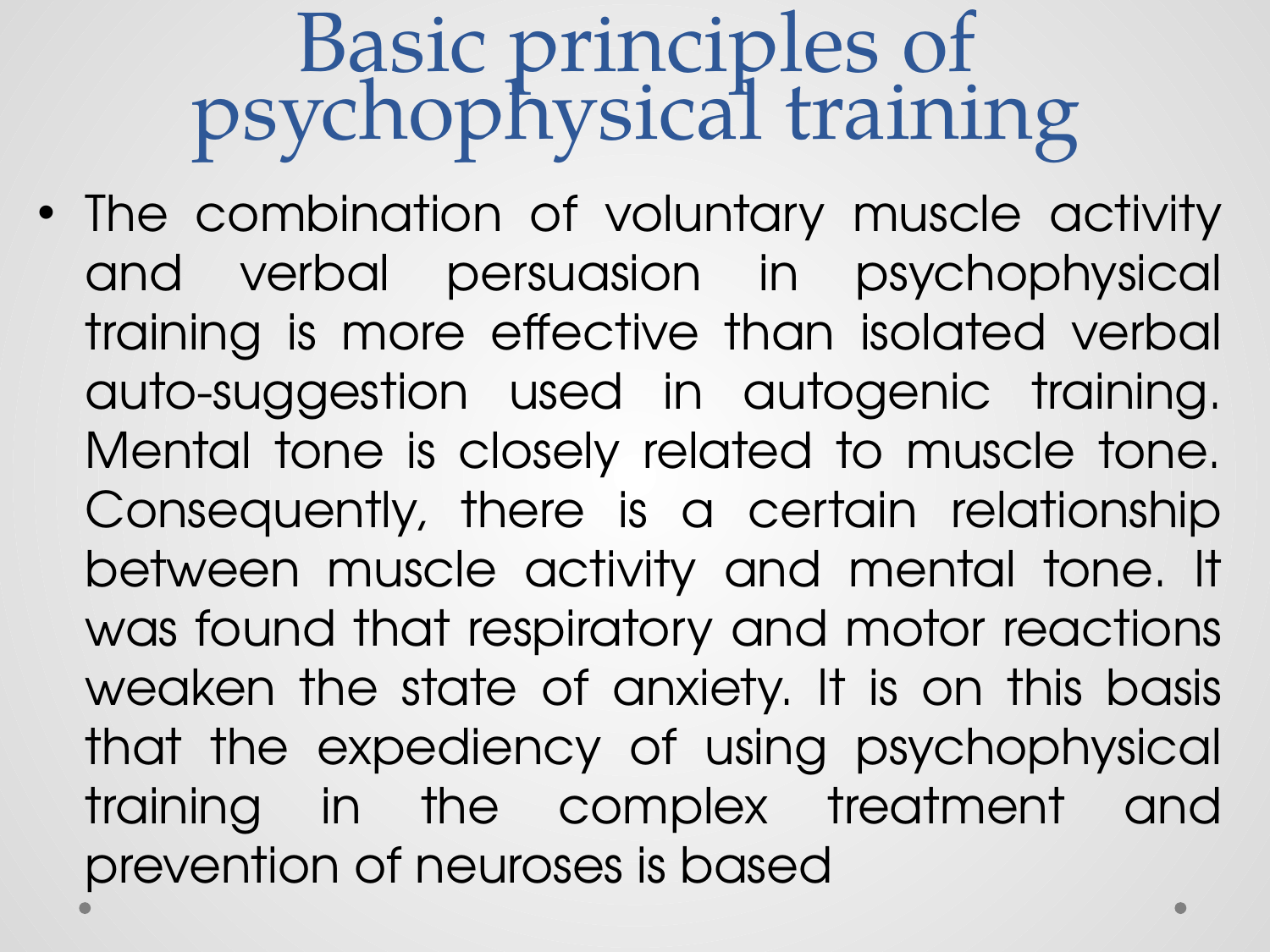

# Basic principles of psychophysical training
The combination of voluntary muscle activity and verbal persuasion in psychophysical training is more effective than isolated verbal auto-suggestion used in autogenic training. Mental tone is closely related to muscle tone. Consequently, there is a certain relationship between muscle activity and mental tone. It was found that respiratory and motor reactions weaken the state of anxiety. It is on this basis that the expediency of using psychophysical training in the complex treatment and prevention of neuroses is based